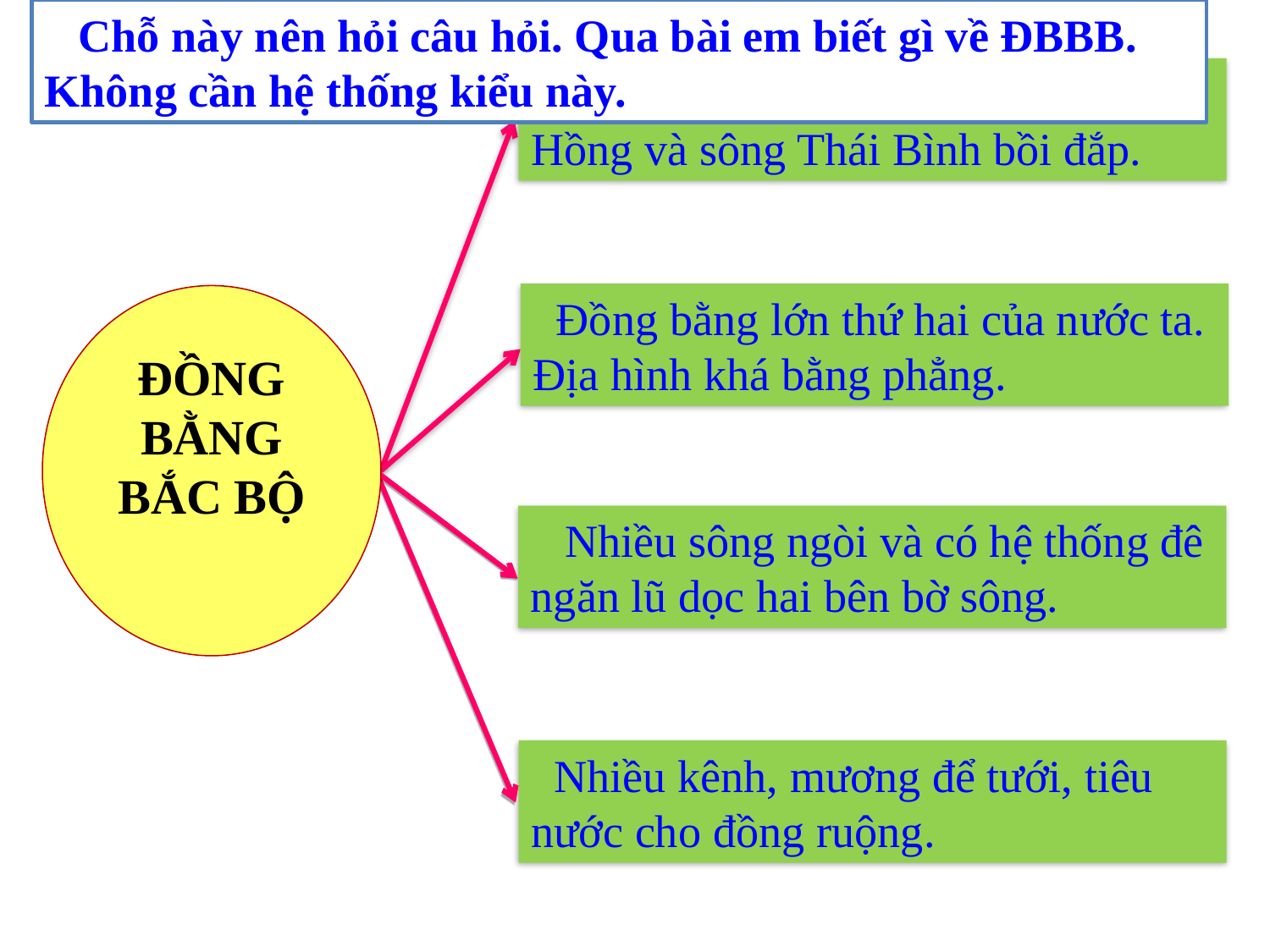

Chỗ này nên hỏi câu hỏi. Qua bài em biết gì về ĐBBB.
Không cần hệ thống kiểu này.
   Có dạng hình tam giác. Do sông Hồng và sông Thái Bình bồi đắp.
  Đồng bằng lớn thứ hai của nước ta. Địa hình khá bằng phẳng.
ĐỒNG BẰNG BẮC BỘ
   Nhiều sông ngòi và có hệ thống đê ngăn lũ dọc hai bên bờ sông.
  Nhiều kênh, mương để tưới, tiêu nước cho đồng ruộng.